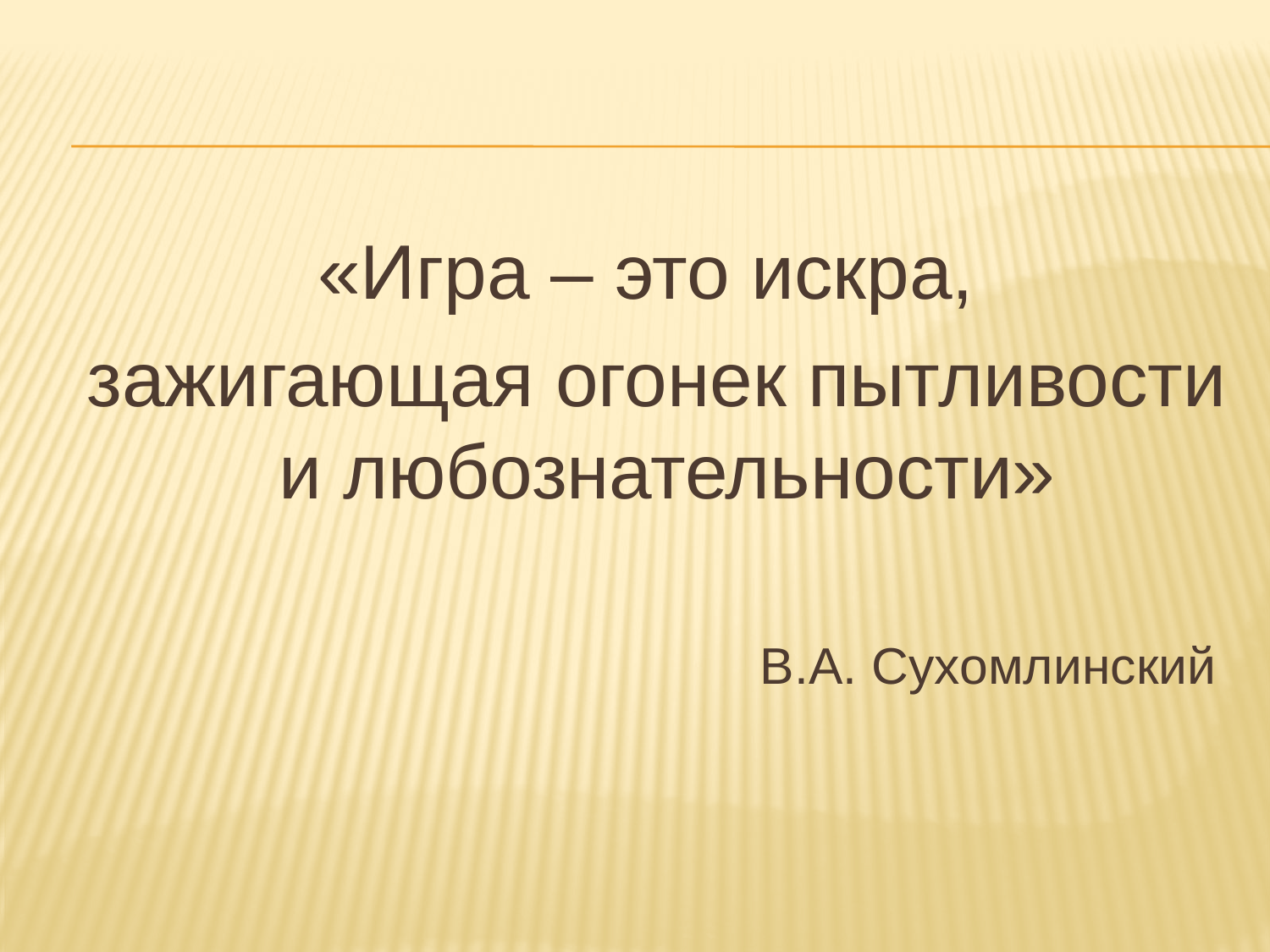

«Игра – это искра,
 зажигающая огонек пытливости и любознательности»

                                                 В.А. Сухомлинский